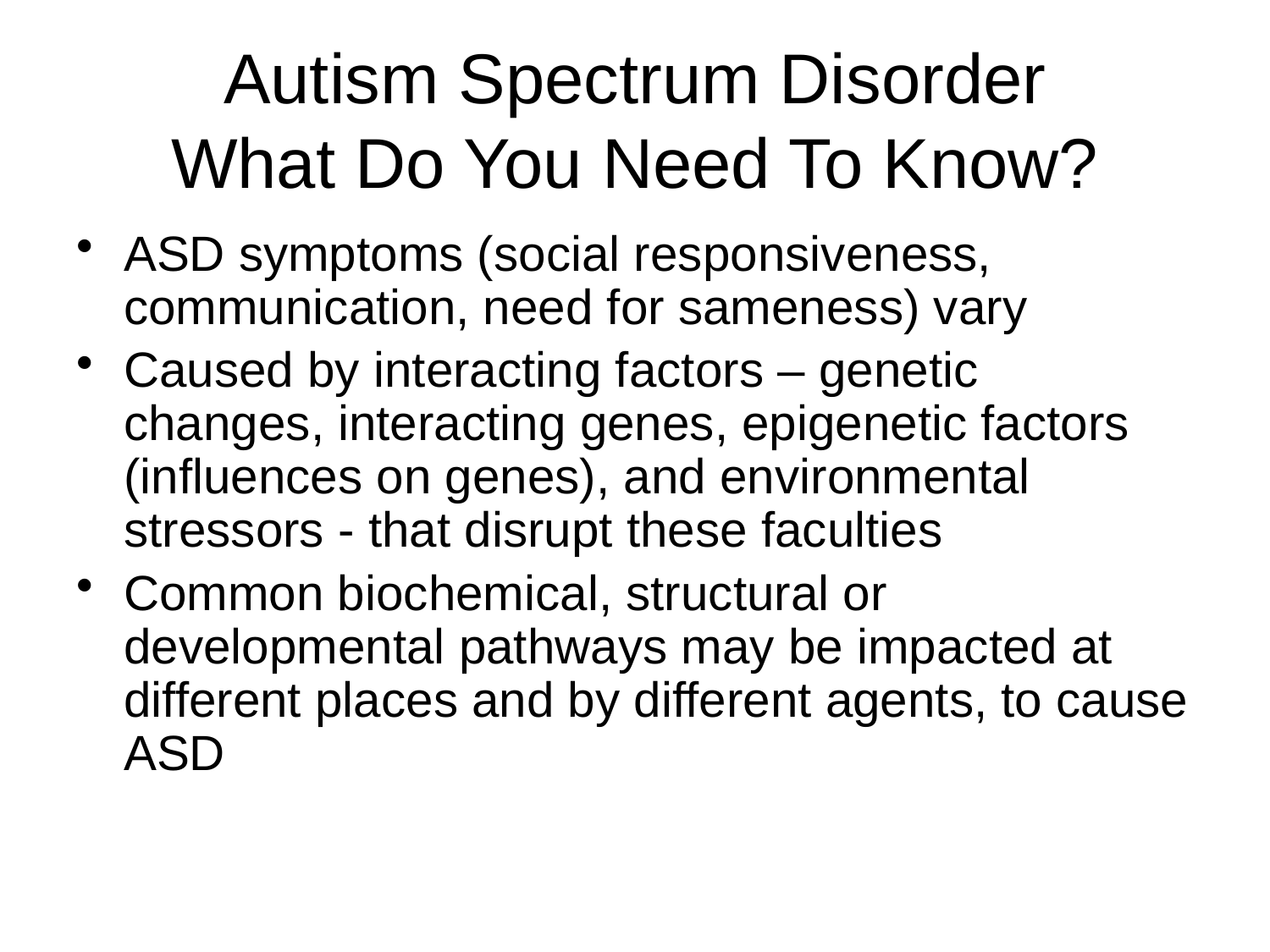

# Autism Spectrum Disorder What Do You Need To Know?
ASD symptoms (social responsiveness, communication, need for sameness) vary
Caused by interacting factors – genetic changes, interacting genes, epigenetic factors (influences on genes), and environmental stressors - that disrupt these faculties
Common biochemical, structural or developmental pathways may be impacted at different places and by different agents, to cause ASD